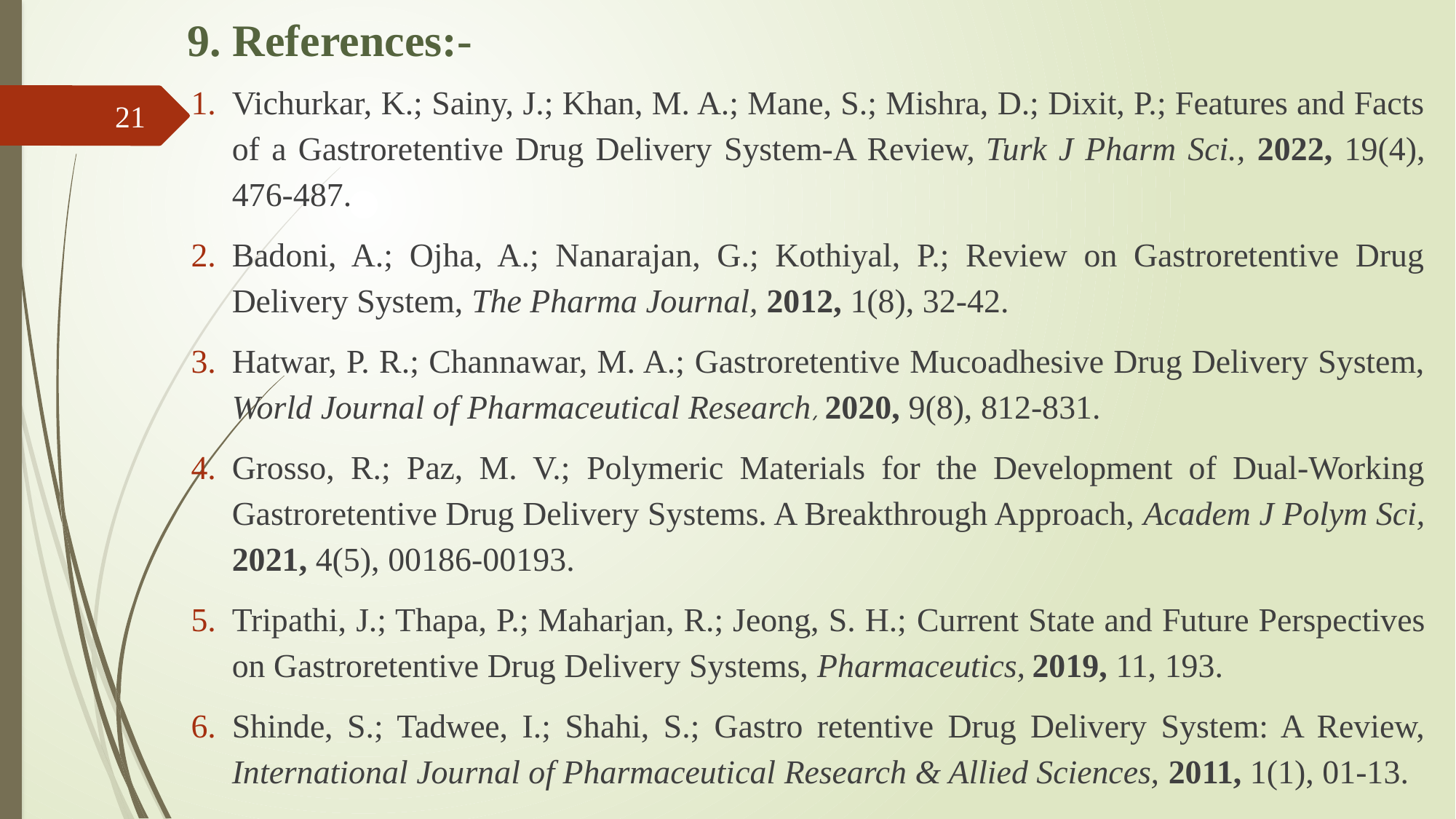

# 9. References:-
Vichurkar, K.; Sainy, J.; Khan, M. A.; Mane, S.; Mishra, D.; Dixit, P.; Features and Facts of a Gastroretentive Drug Delivery System-A Review, Turk J Pharm Sci., 2022, 19(4), 476-487.
Badoni, A.; Ojha, A.; Nanarajan, G.; Kothiyal, P.; Review on Gastroretentive Drug Delivery System, The Pharma Journal, 2012, 1(8), 32-42.
Hatwar, P. R.; Channawar, M. A.; Gastroretentive Mucoadhesive Drug Delivery System, World Journal of Pharmaceutical Research, 2020, 9(8), 812-831.
Grosso, R.; Paz, M. V.; Polymeric Materials for the Development of Dual-Working Gastroretentive Drug Delivery Systems. A Breakthrough Approach, Academ J Polym Sci, 2021, 4(5), 00186-00193.
Tripathi, J.; Thapa, P.; Maharjan, R.; Jeong, S. H.; Current State and Future Perspectives on Gastroretentive Drug Delivery Systems, Pharmaceutics, 2019, 11, 193.
Shinde, S.; Tadwee, I.; Shahi, S.; Gastro retentive Drug Delivery System: A Review, International Journal of Pharmaceutical Research & Allied Sciences, 2011, 1(1), 01-13.
21